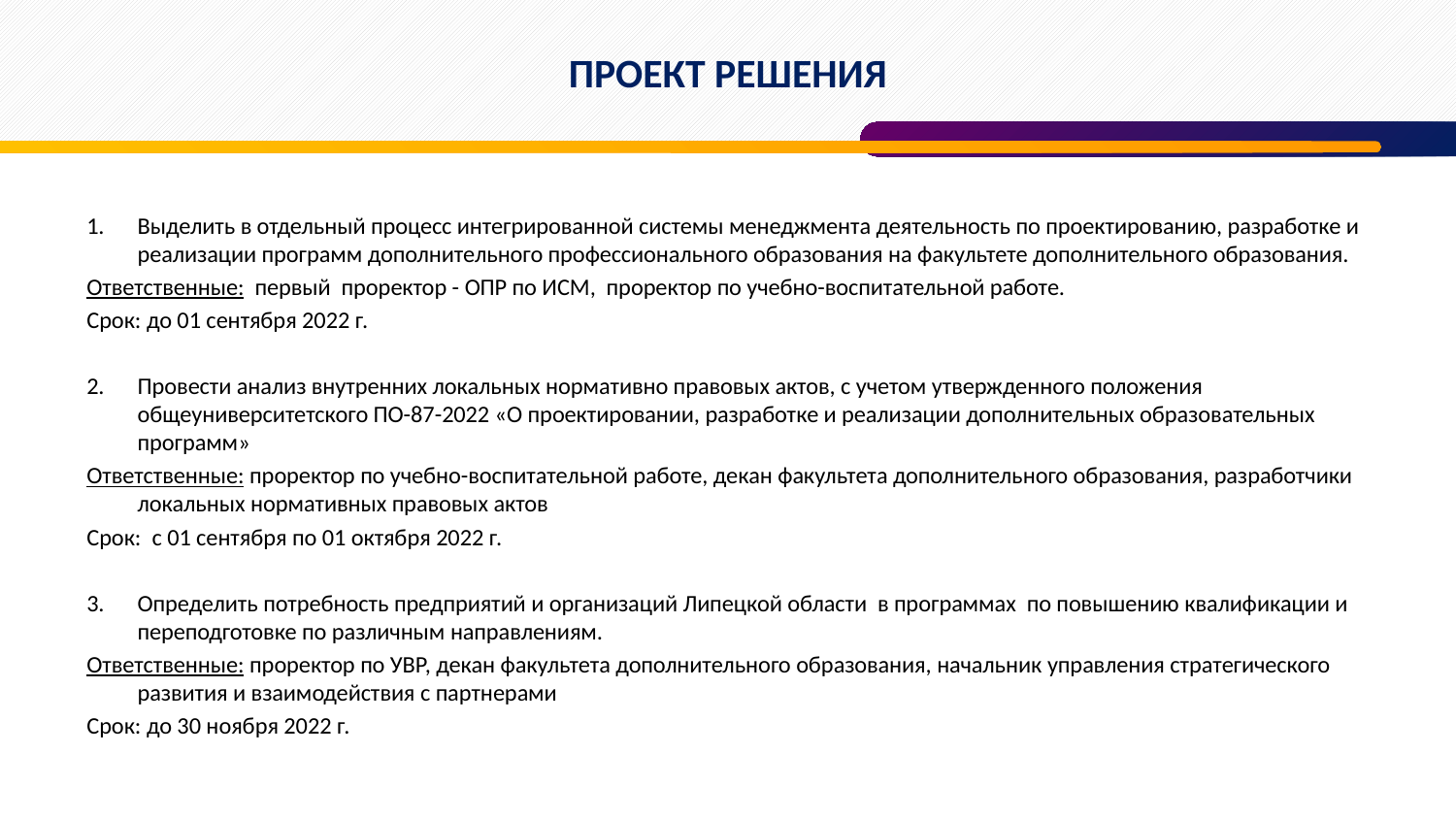

# ПРОЕКТ РЕШЕНИЯ

1. 	Выделить в отдельный процесс интегрированной системы менеджмента деятельность по проектированию, разработке и реализации программ дополнительного профессионального образования на факультете дополнительного образования.
Ответственные:  первый  проректор - ОПР по ИСМ,  проректор по учебно-воспитательной работе.
Срок: до 01 сентября 2022 г.

2.	Провести анализ внутренних локальных нормативно правовых актов, с учетом утвержденного положения общеуниверситетского ПО-87-2022 «О проектировании, разработке и реализации дополнительных образовательных программ»
Ответственные: проректор по учебно-воспитательной работе, декан факультета дополнительного образования, разработчики локальных нормативных правовых актов
Срок:  с 01 сентября по 01 октября 2022 г.

3.	Определить потребность предприятий и организаций Липецкой области  в программах  по повышению квалификации и переподготовке по различным направлениям.
Ответственные: проректор по УВР, декан факультета дополнительного образования, начальник управления стратегического развития и взаимодействия с партнерами
Срок: до 30 ноября 2022 г.